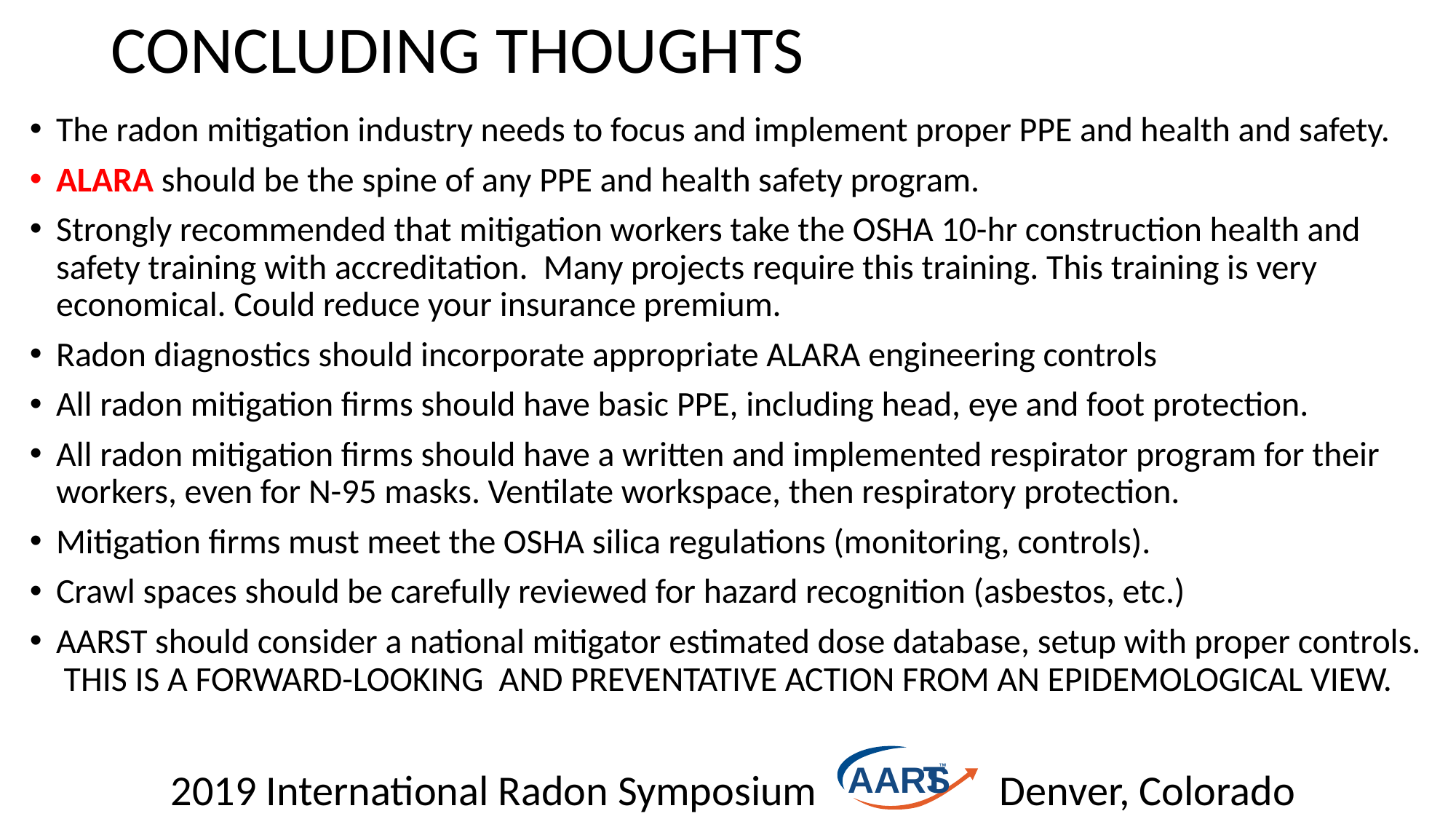

# CONCLUDING THOUGHTS
The radon mitigation industry needs to focus and implement proper PPE and health and safety.
ALARA should be the spine of any PPE and health safety program.
Strongly recommended that mitigation workers take the OSHA 10-hr construction health and safety training with accreditation.  Many projects require this training. This training is very economical. Could reduce your insurance premium.
Radon diagnostics should incorporate appropriate ALARA engineering controls
All radon mitigation firms should have basic PPE, including head, eye and foot protection.
All radon mitigation firms should have a written and implemented respirator program for their workers, even for N-95 masks. Ventilate workspace, then respiratory protection.
Mitigation firms must meet the OSHA silica regulations (monitoring, controls).
Crawl spaces should be carefully reviewed for hazard recognition (asbestos, etc.)
AARST should consider a national mitigator estimated dose database, setup with proper controls.  THIS IS A FORWARD-LOOKING  AND PREVENTATIVE ACTION FROM AN EPIDEMOLOGICAL VIEW.

T
AARS

2019 International Radon Symposium                   Denver, Colorado